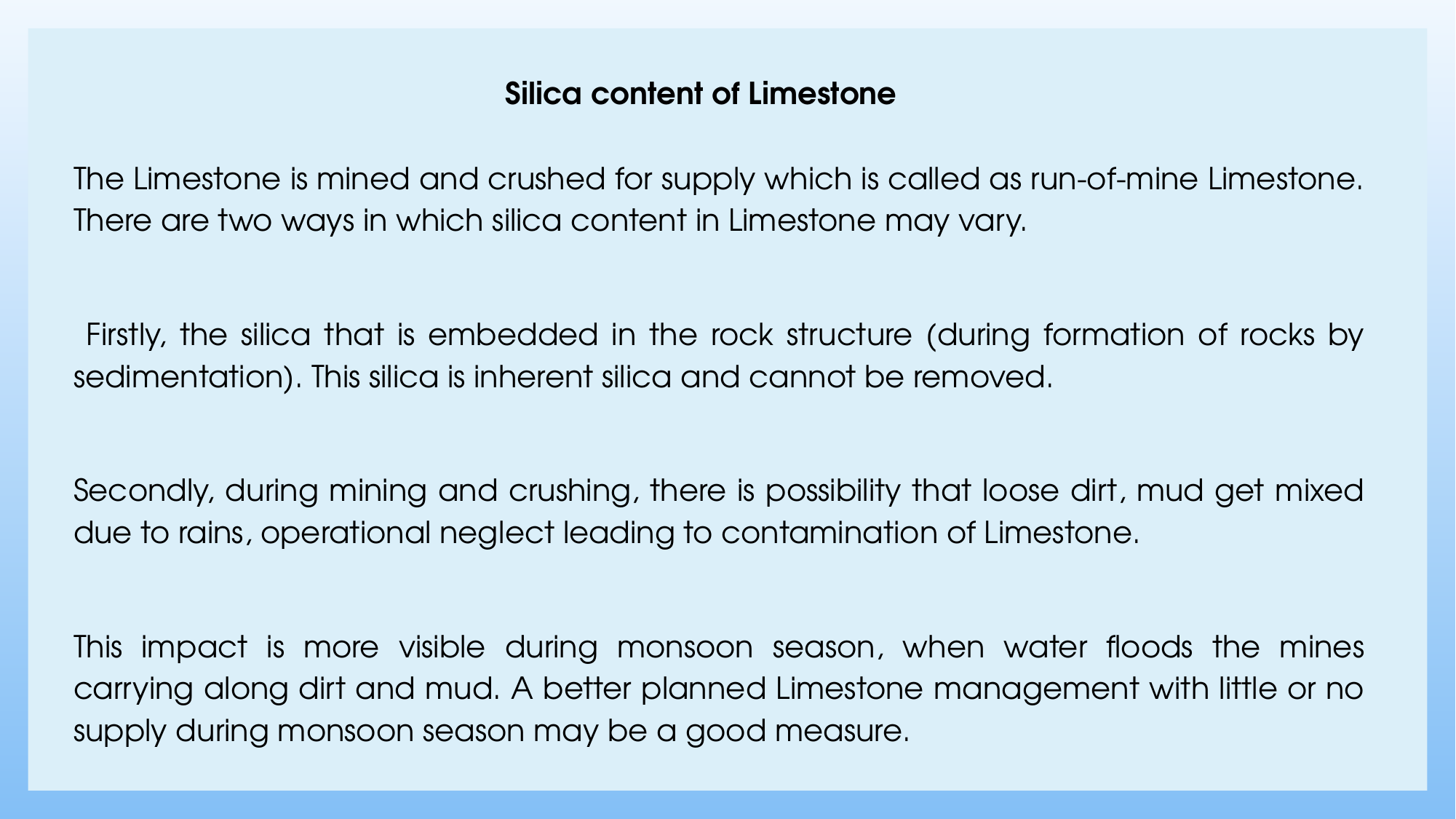

Silica content of Limestone
The Limestone is mined and crushed for supply which is called as run-of-mine Limestone. There are two ways in which silica content in Limestone may vary.

 Firstly, the silica that is embedded in the rock structure (during formation of rocks by sedimentation). This silica is inherent silica and cannot be removed.

Secondly, during mining and crushing, there is possibility that loose dirt, mud get mixed due to rains, operational neglect leading to contamination of Limestone.

This impact is more visible during monsoon season, when water floods the mines carrying along dirt and mud. A better planned Limestone management with little or no supply during monsoon season may be a good measure.